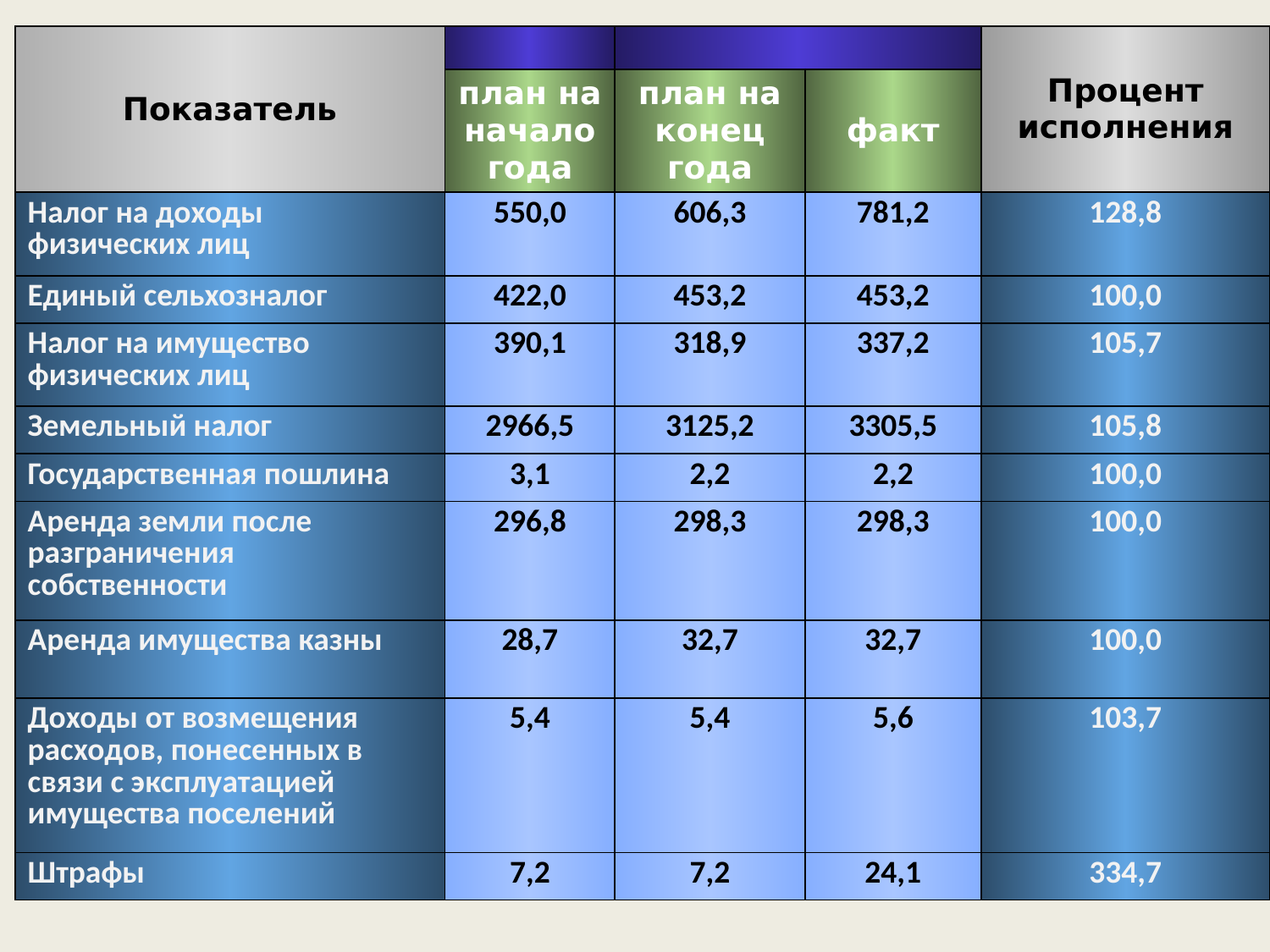

| Показатель |  |  |  | Процент исполнения |
| --- | --- | --- | --- | --- |
|  | план на начало года | план на конец года | факт |  |
| Налог на доходы физических лиц | 550,0 | 606,3 | 781,2 | 128,8 |
| Единый сельхозналог | 422,0 | 453,2 | 453,2 | 100,0 |
| Налог на имущество физических лиц | 390,1 | 318,9 | 337,2 | 105,7 |
| Земельный налог | 2966,5 | 3125,2 | 3305,5 | 105,8 |
| Государственная пошлина | 3,1 | 2,2 | 2,2 | 100,0 |
| Аренда земли после разграничения собственности | 296,8 | 298,3 | 298,3 | 100,0 |
| Аренда имущества казны | 28,7 | 32,7 | 32,7 | 100,0 |
| Доходы от возмещения расходов, понесенных в связи с эксплуатацией имущества поселений | 5,4 | 5,4 | 5,6 | 103,7 |
| Штрафы | 7,2 | 7,2 | 24,1 | 334,7 |
# исполнение доходов за 2020  год